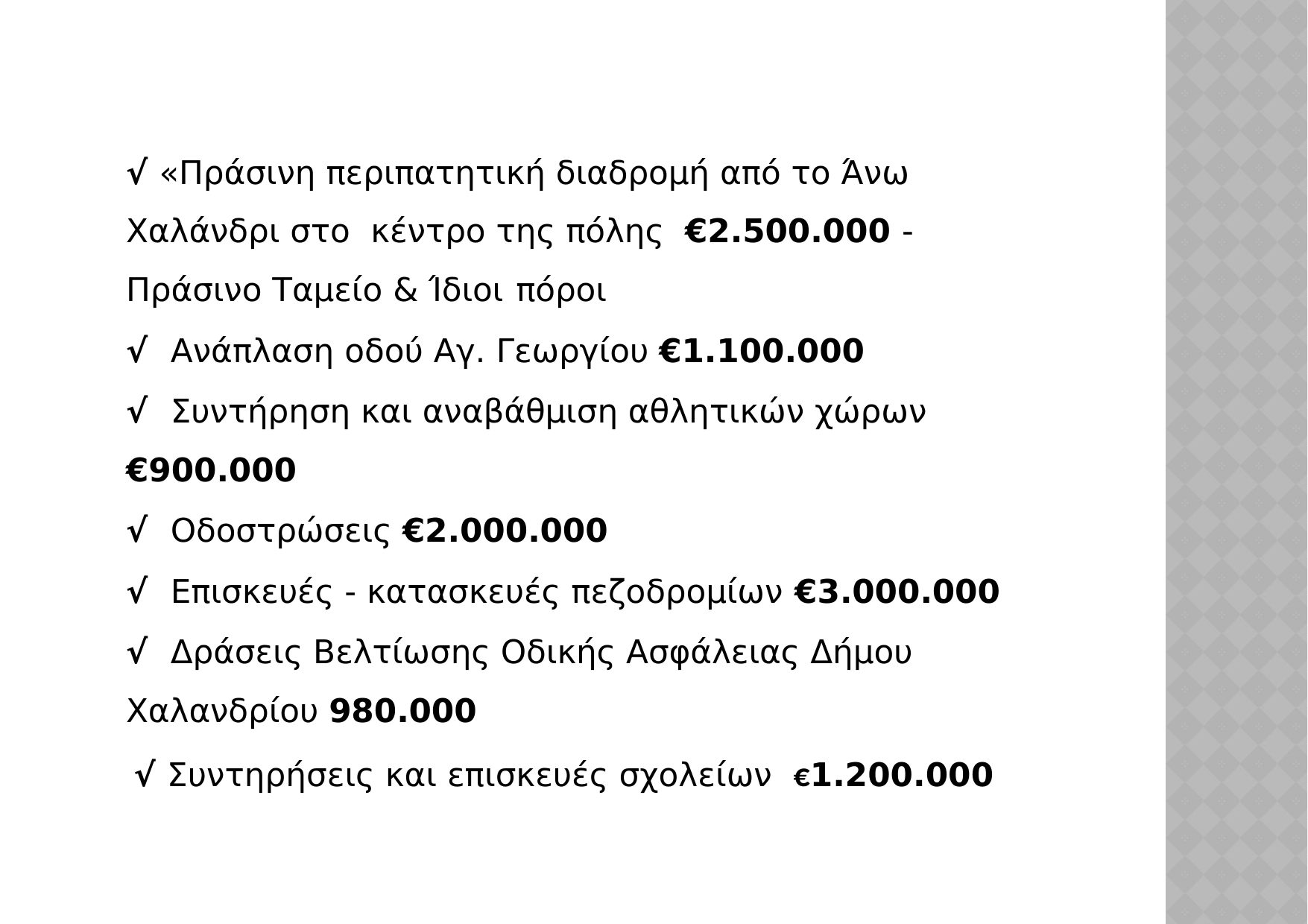

√ «Πράσινη περιπατητική διαδρομή από το Άνω Χαλάνδρι στο  κέντρο της πόλης  €2.500.000 -Πράσινο Ταμείο & Ίδιοι πόροι
√  Ανάπλαση οδού Αγ. Γεωργίου €1.100.000
√  Συντήρηση και αναβάθμιση αθλητικών χώρων  €900.000
√  Οδοστρώσεις €2.000.000
√  Επισκευές - κατασκευές πεζοδρομίων €3.000.000
√  Δράσεις Βελτίωσης Οδικής Ασφάλειας Δήμου Χαλανδρίου 980.000
√ Συντηρήσεις και επισκευές σχολείων  €1.200.000